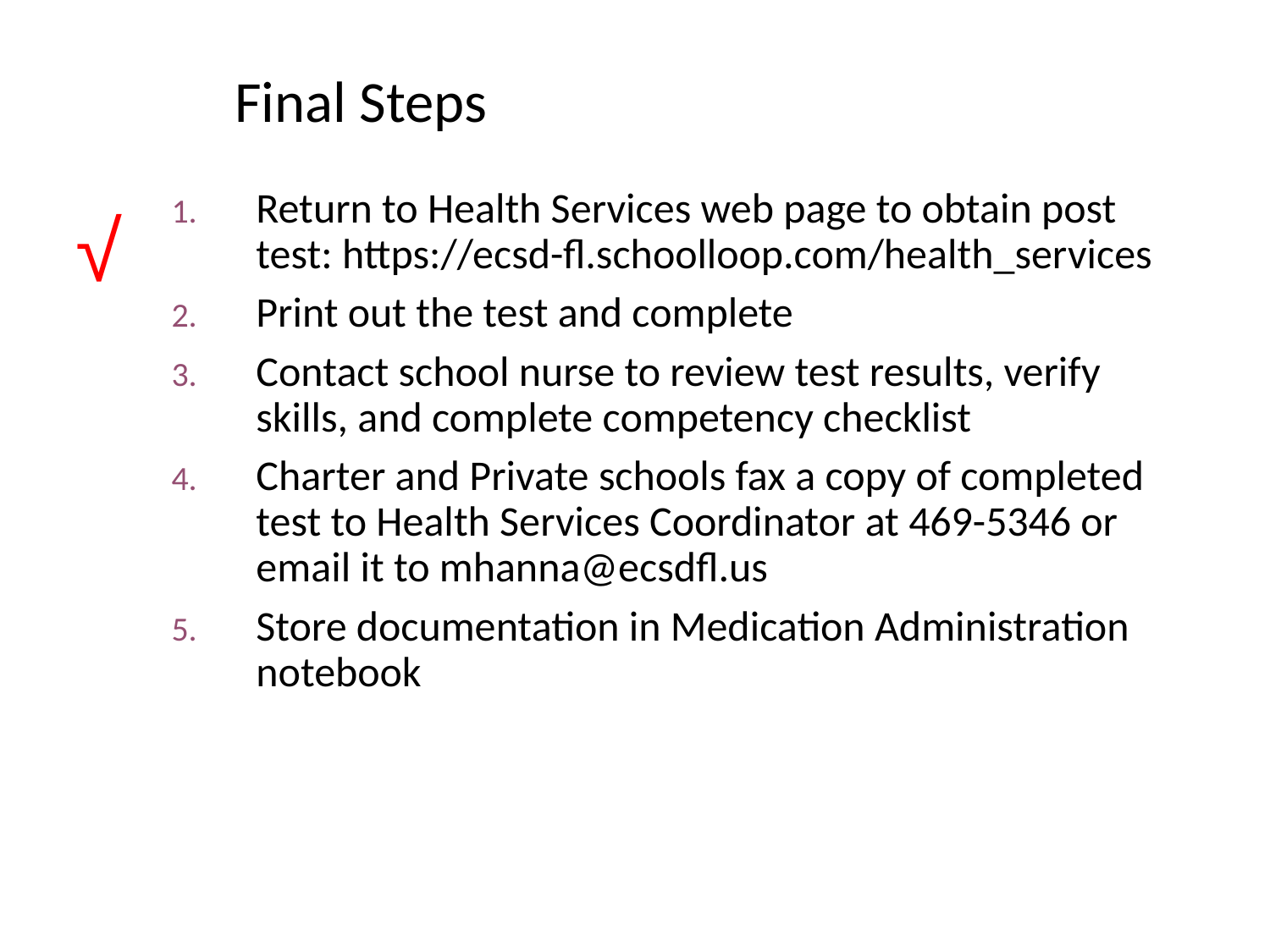

# Final Steps
Return to Health Services web page to obtain post test: https://ecsd-fl.schoolloop.com/health_services
Print out the test and complete
Contact school nurse to review test results, verify skills, and complete competency checklist
Charter and Private schools fax a copy of completed test to Health Services Coordinator at 469-5346 or email it to mhanna@ecsdfl.us
Store documentation in Medication Administration notebook
√